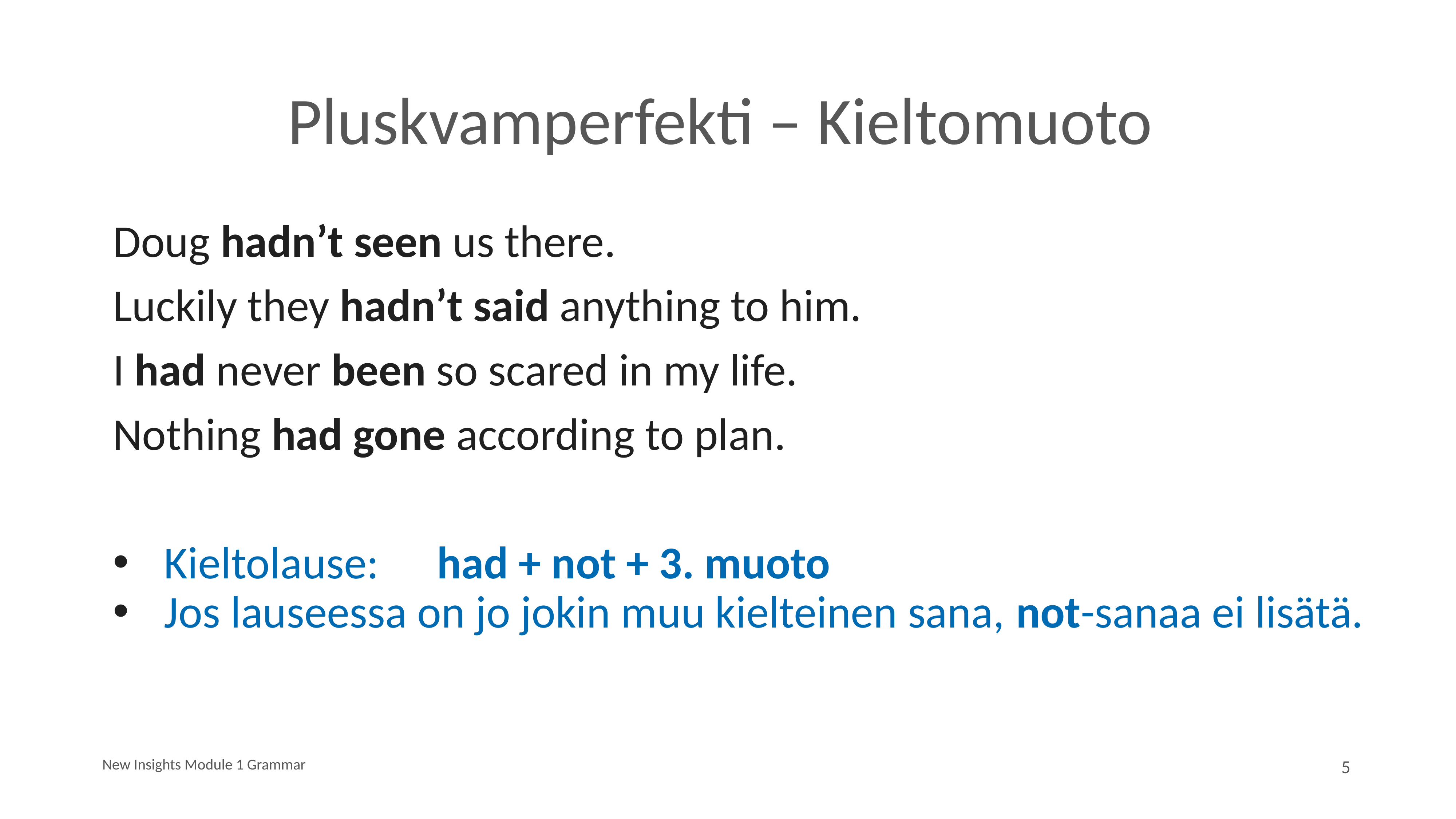

# Pluskvamperfekti – Kieltomuoto
Doug hadn’t seen us there.
Luckily they hadn’t said anything to him.
I had never been so scared in my life.
Nothing had gone according to plan.

Kieltolause: 	had + not + 3. muoto
Jos lauseessa on jo jokin muu kielteinen sana, not-sanaa ei lisätä.
New Insights Module 1 Grammar
5